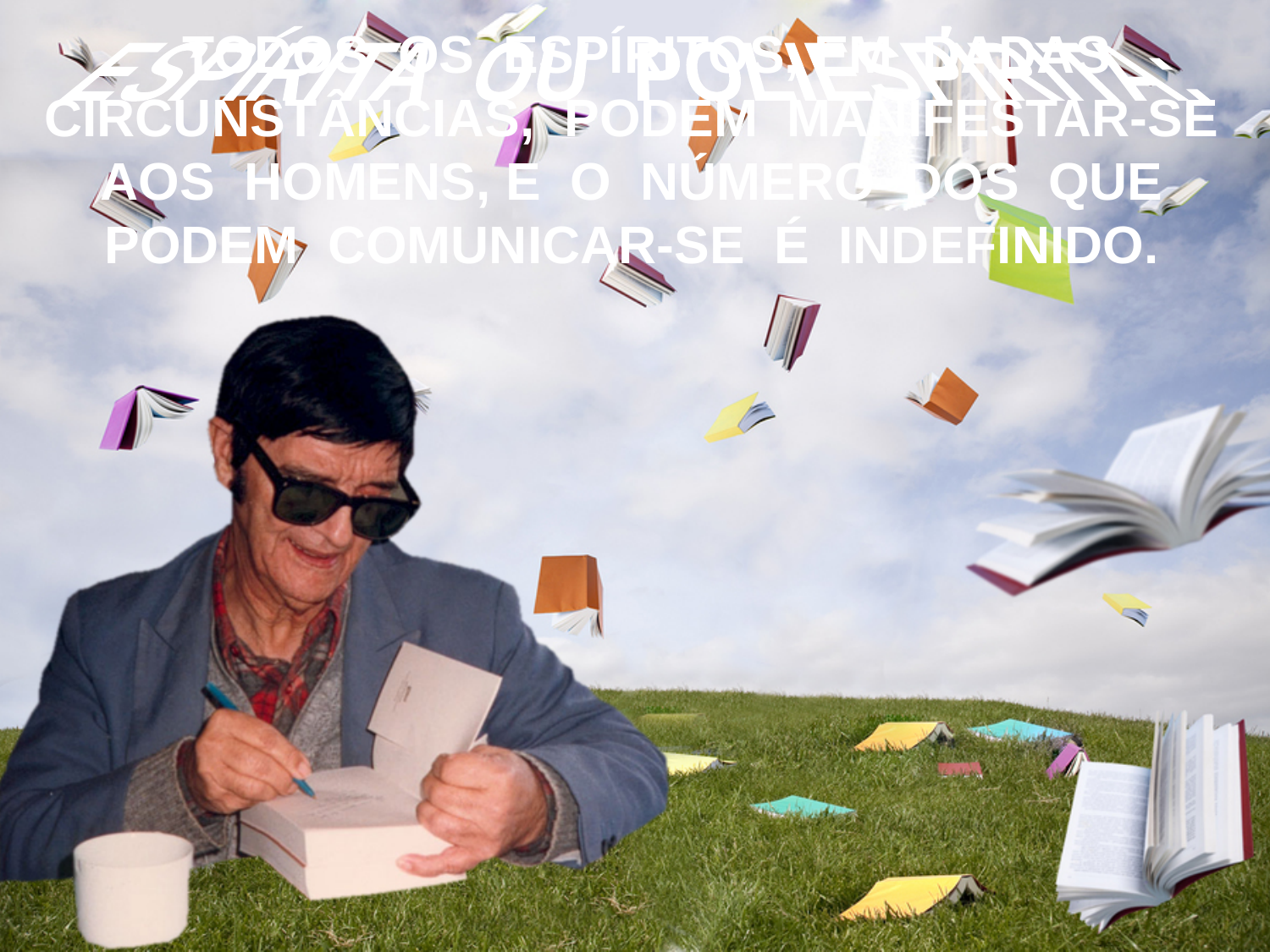

TODOS  OS  ESPÍRITOS, EM  DADAS CIRCUNSTÂNCIAS,  PODEM  MANIFESTAR-SE AOS  HOMENS, E  O  NÚMERO  DOS  QUE PODEM  COMUNICAR-SE  É  INDEFINIDO.
ESPÍRITA  OU  POLIESPÍRITA: